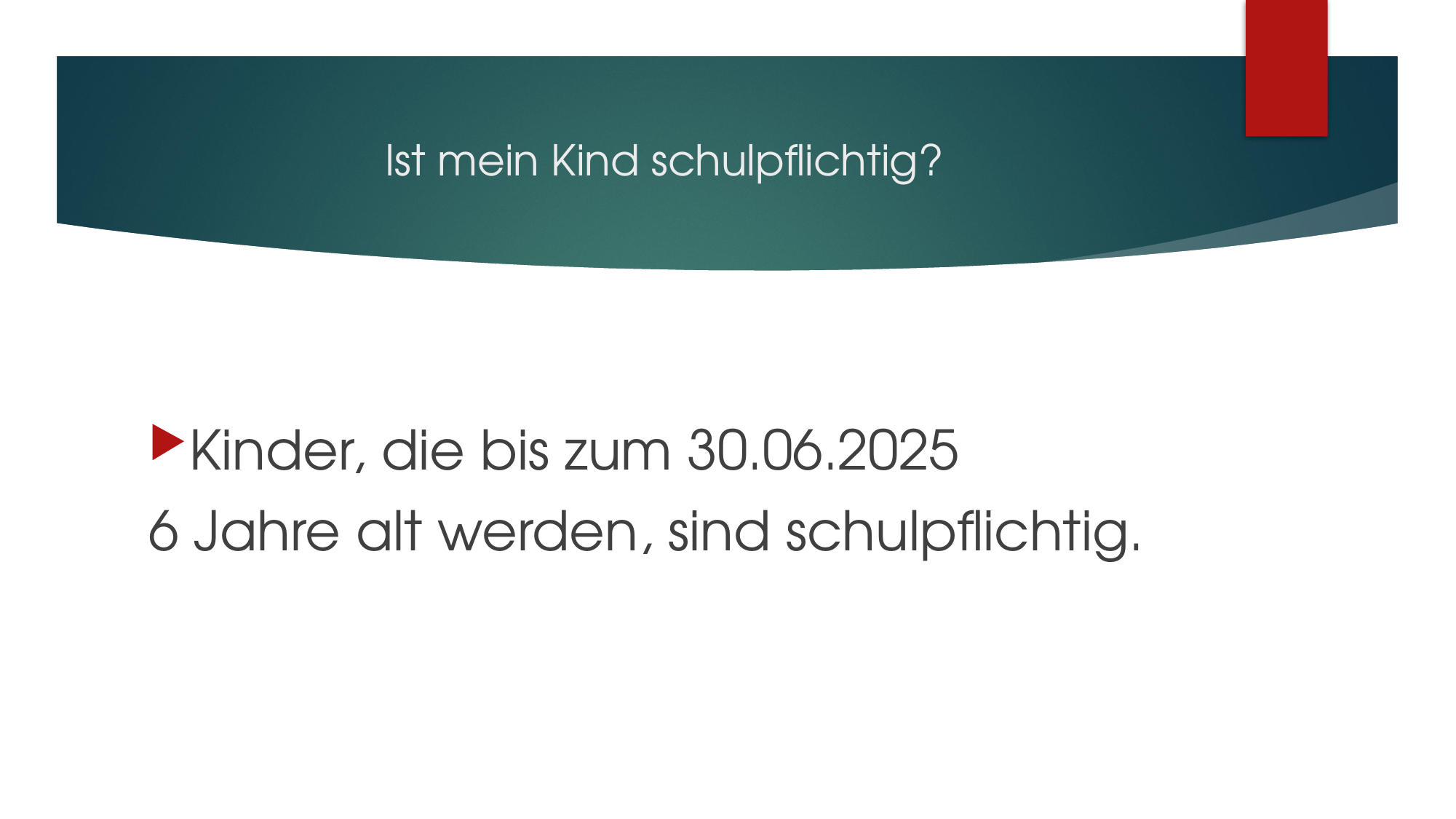

# Ist mein Kind schulpflichtig?
Kinder, die bis zum 30.06.2025
6 Jahre alt werden, sind schulpflichtig.